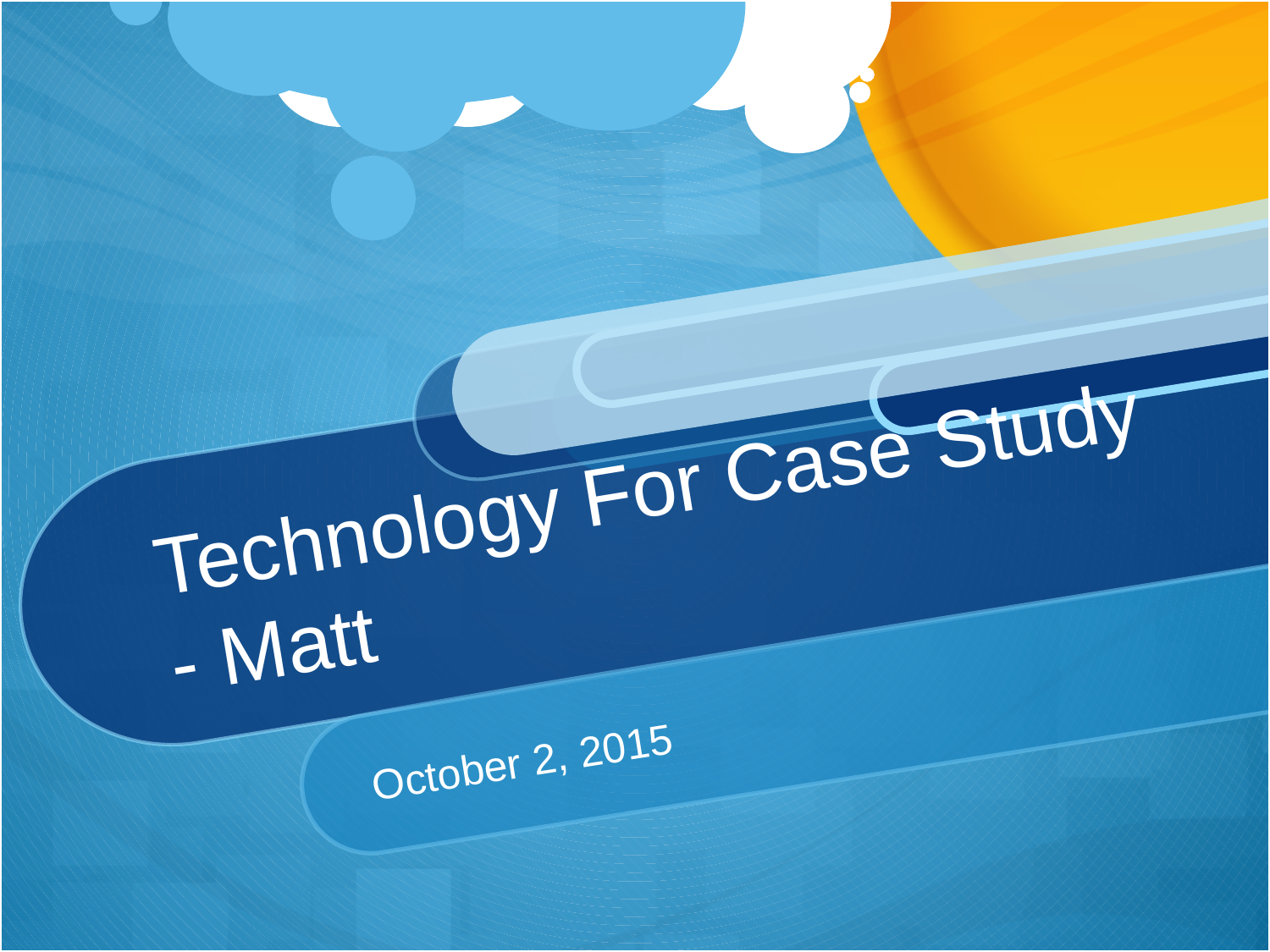

# Technology For Case Study - Matt
October 2, 2015